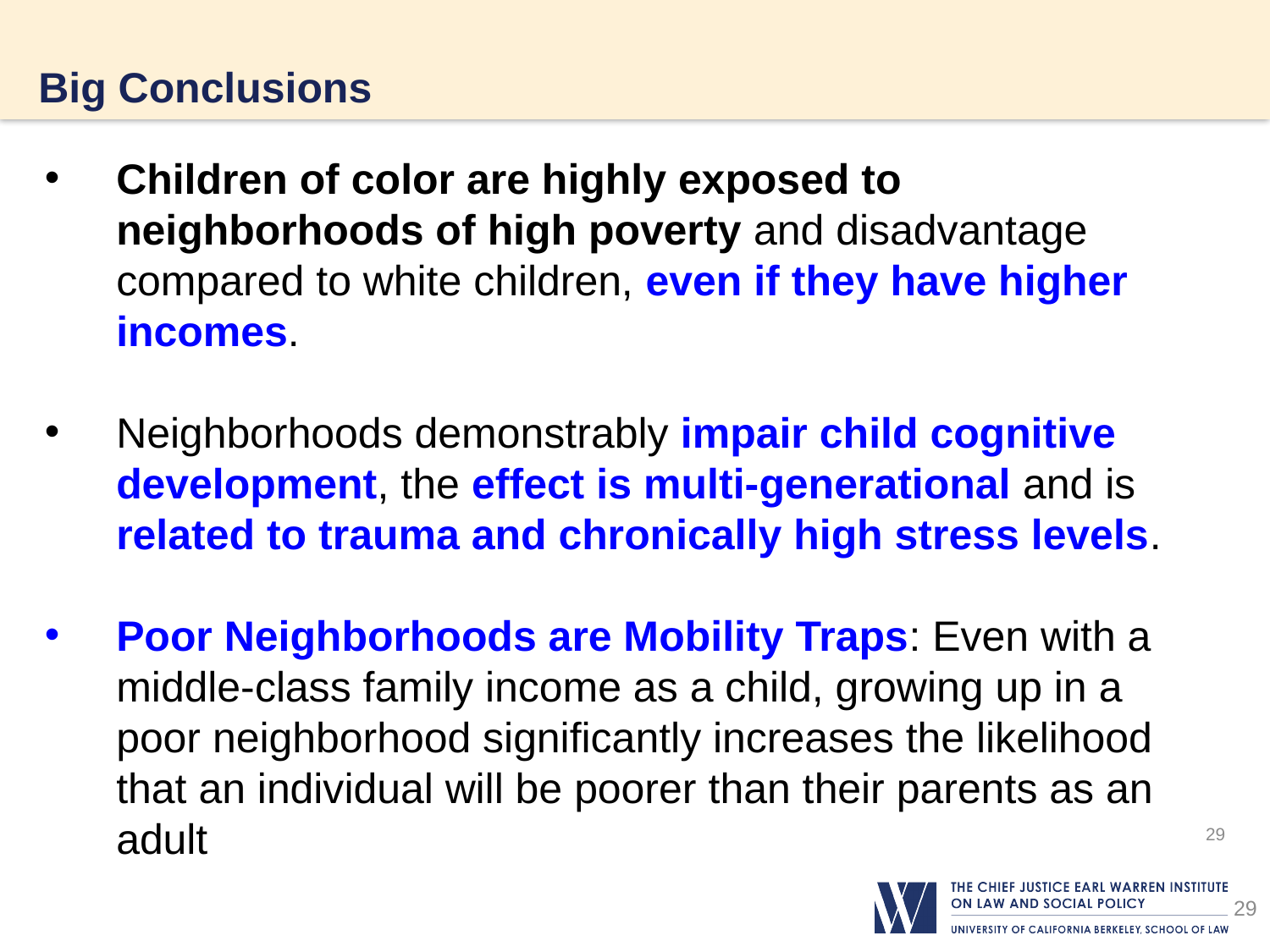

# Big Conclusions
Children of color are highly exposed to neighborhoods of high poverty and disadvantage compared to white children, even if they have higher incomes.

Neighborhoods demonstrably impair child cognitive development, the effect is multi-generational and is related to trauma and chronically high stress levels.

Poor Neighborhoods are Mobility Traps: Even with a middle-class family income as a child, growing up in a poor neighborhood significantly increases the likelihood that an individual will be poorer than their parents as an adult
29